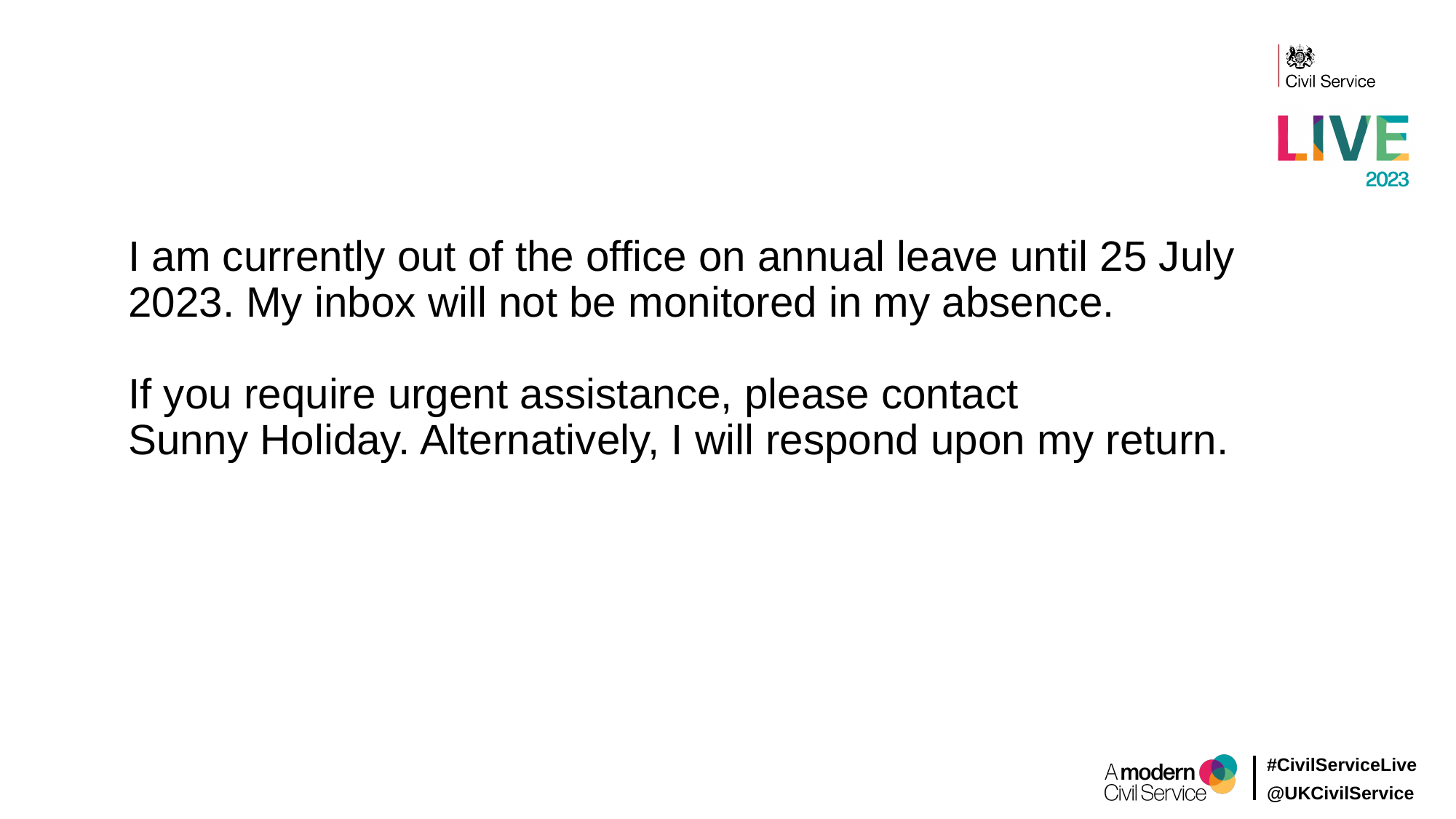

# I am currently out of the office on annual leave until 25 July 2023. My inbox will not be monitored in my absence. If you require urgent assistance, please contact Sunny Holiday. Alternatively, I will respond upon my return.